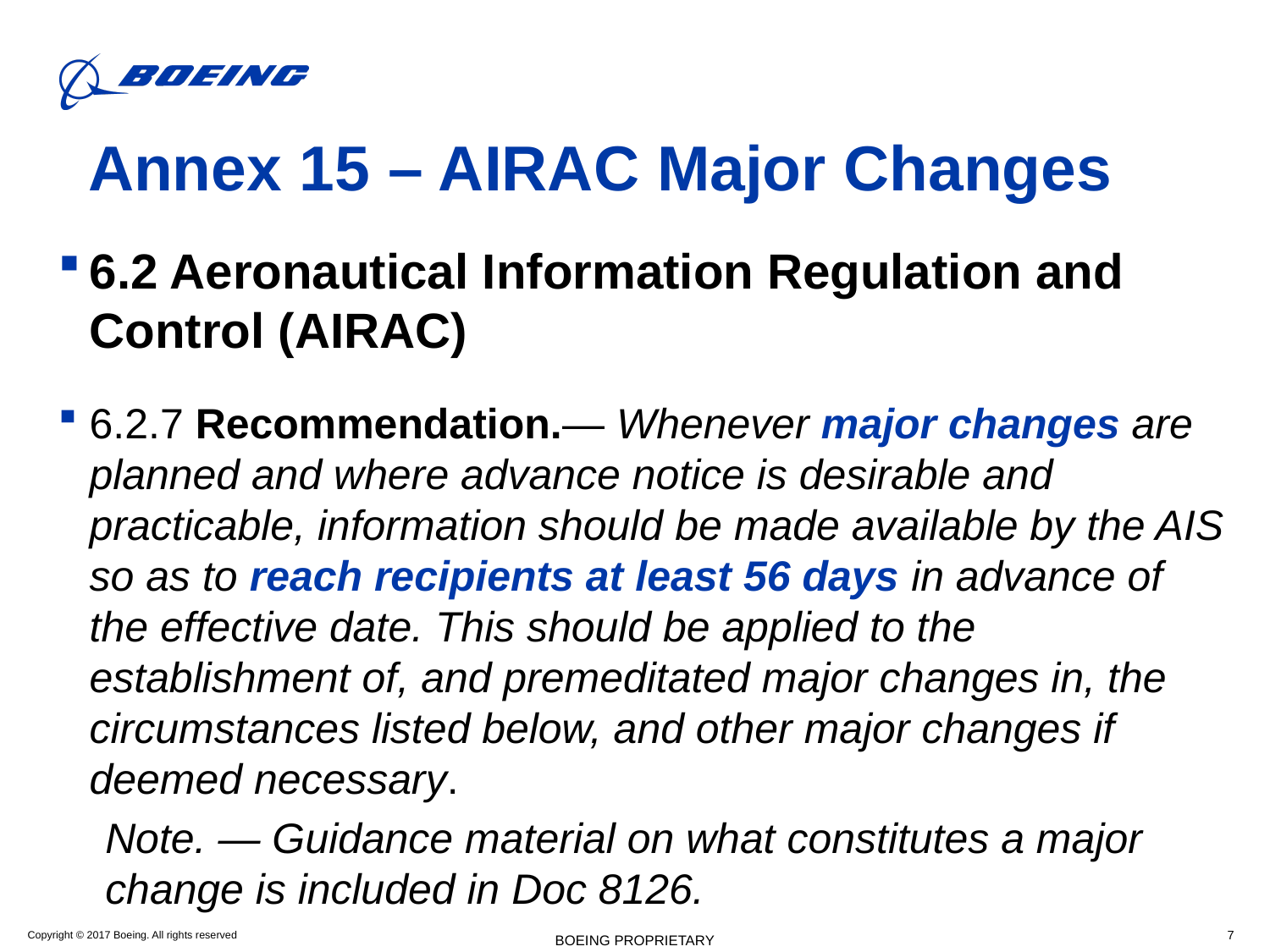

# Annex 15 – AIRAC Major Changes
6.2 Aeronautical Information Regulation and Control (AIRAC)

6.2.7 Recommendation.— Whenever major changes are planned and where advance notice is desirable and practicable, information should be made available by the AIS so as to reach recipients at least 56 days in advance of the effective date. This should be applied to the establishment of, and premeditated major changes in, the circumstances listed below, and other major changes if deemed necessary.
Note. — Guidance material on what constitutes a major change is included in Doc 8126.
BOEING PROPRIETARY
7